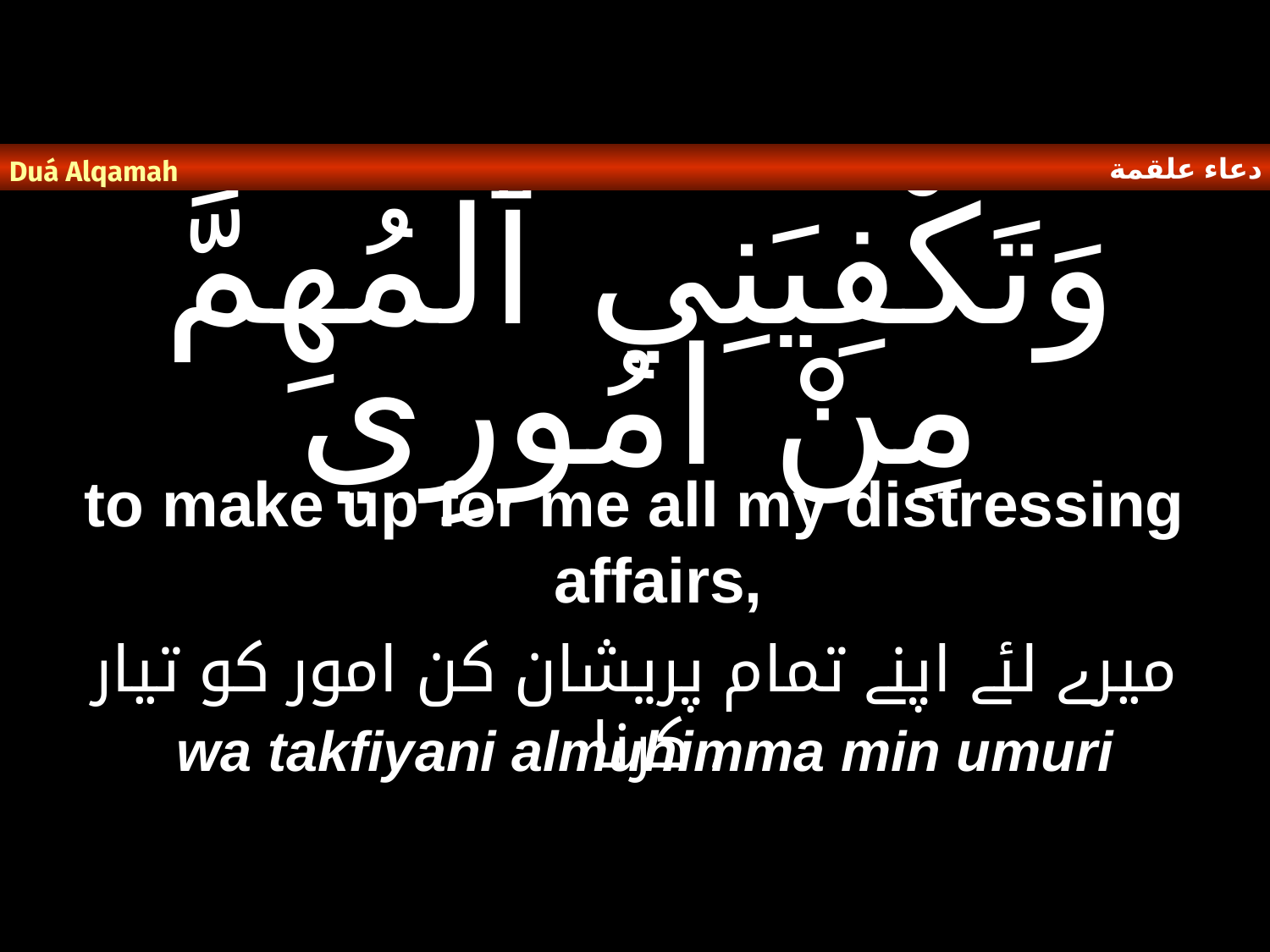

دعاء علقمة
Duá Alqamah
# وَتَكْفِيَنِي ٱلْمُهِمَّ مِنْ امُورِي
to make up for me all my distressing affairs,
میرے لئے اپنے تمام پریشان کن امور کو تیار کرنا ،
wa takfiyani almuhimma min umuri